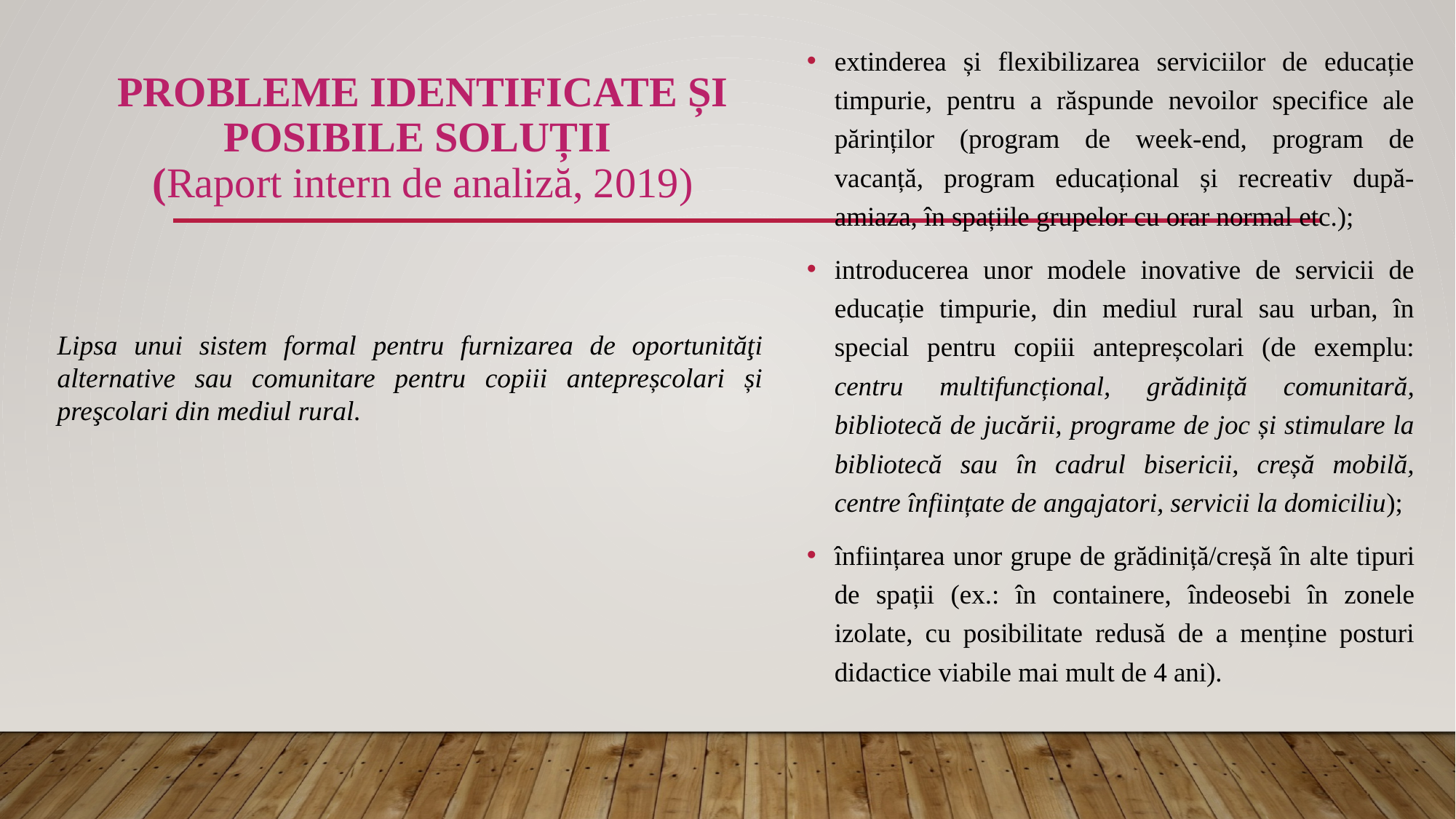

# probleme identificate și posibile soluții (Raport intern de analiză, 2019)
extinderea și flexibilizarea serviciilor de educație timpurie, pentru a răspunde nevoilor specifice ale părinților (program de week-end, program de vacanță, program educațional și recreativ după-amiaza, în spațiile grupelor cu orar normal etc.);
introducerea unor modele inovative de servicii de educație timpurie, din mediul rural sau urban, în special pentru copiii antepreșcolari (de exemplu: centru multifuncțional, grădiniță comunitară, bibliotecă de jucării, programe de joc și stimulare la bibliotecă sau în cadrul bisericii, creșă mobilă, centre înființate de angajatori, servicii la domiciliu);
înființarea unor grupe de grădiniță/creșă în alte tipuri de spații (ex.: în containere, îndeosebi în zonele izolate, cu posibilitate redusă de a menține posturi didactice viabile mai mult de 4 ani).

Lipsa unui sistem formal pentru furnizarea de oportunităţi alternative sau comunitare pentru copiii antepreșcolari și preşcolari din mediul rural.